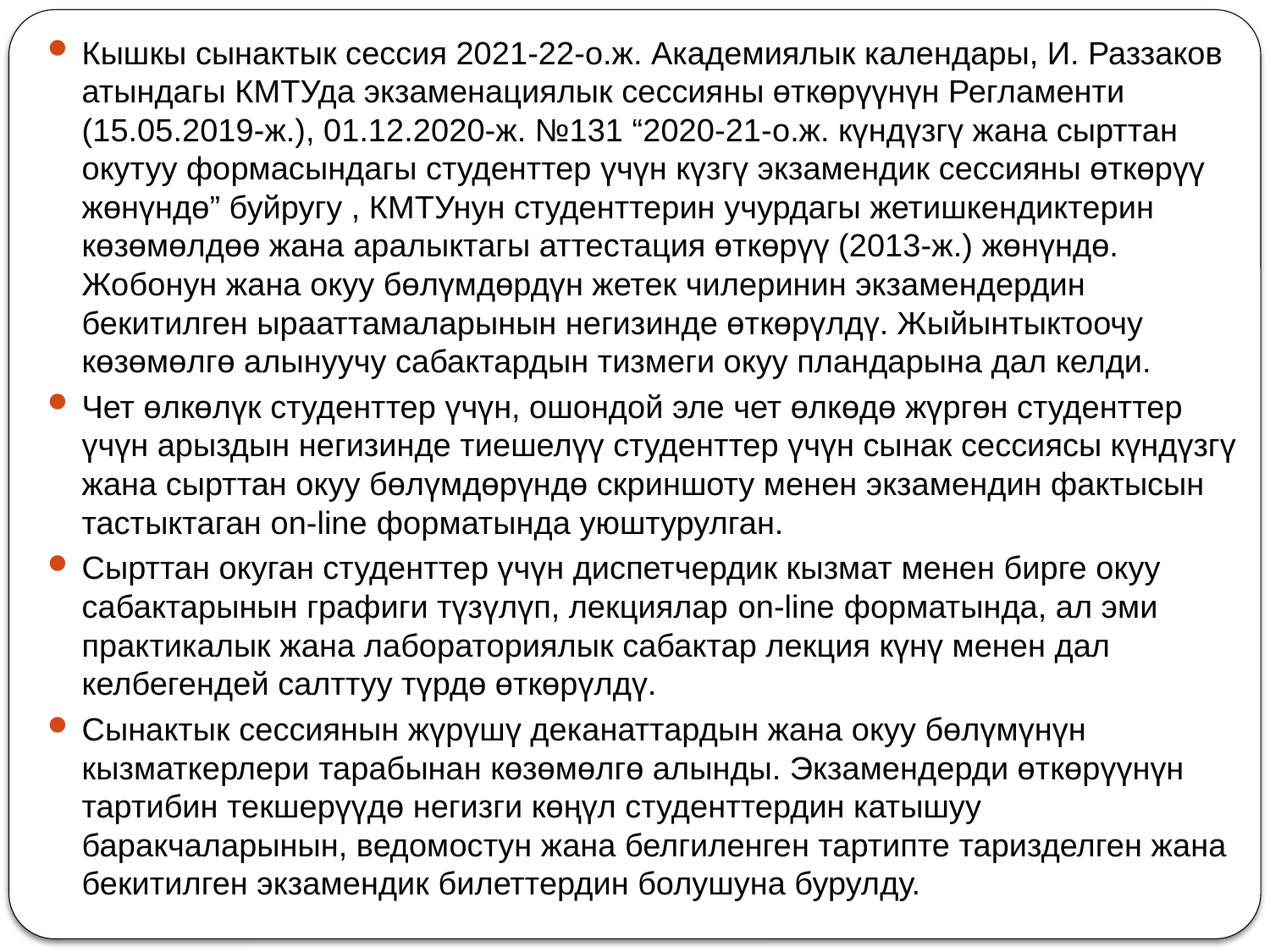

Кышкы сынактык сессия 2021-22-о.ж. Академиялык календары, И. Раззаков атындагы КМТУда экзаменациялык сессияны өткөрүүнүн Регламенти (15.05.2019-ж.), 01.12.2020-ж. №131 “2020-21-о.ж. күндүзгү жана сырттан окутуу формасындагы студенттер үчүн күзгү экзамендик сессияны өткөрүү жөнүндө” буйругу , КМТУнун студенттерин учурдагы жетишкендиктерин көзөмөлдөө жана аралыктагы аттестация өткөрүү (2013-ж.) жөнүндө. Жобонун жана окуу бөлүмдөрдүн жетек чилеринин экзамендердин бекитилген ырааттамаларынын негизинде өткөрүлдү. Жыйынтыктоочу көзөмөлгө алынуучу сабактардын тизмеги окуу пландарына дал келди.
Чет өлкөлүк студенттер үчүн, ошондой эле чет өлкөдө жүргөн студенттер үчүн арыздын негизинде тиешелүү студенттер үчүн сынак сессиясы күндүзгү жана сырттан окуу бөлүмдөрүндө скриншоту менен экзамендин фактысын тастыктаган on-line форматында уюштурулган.
Сырттан окуган студенттер үчүн диспетчердик кызмат менен бирге окуу сабактарынын графиги түзүлүп, лекциялар on-line форматында, ал эми практикалык жана лабораториялык сабактар лекция күнү менен дал келбегендей салттуу түрдө өткөрүлдү.
Сынактык сессиянын жүрүшү деканаттардын жана окуу бөлүмүнүн кызматкерлери тарабынан көзөмөлгө алынды. Экзамендерди өткөрүүнүн тартибин текшерүүдө негизги көңүл студенттердин катышуу баракчаларынын, ведомостун жана белгиленген тартипте таризделген жана бекитилген экзамендик билеттердин болушуна бурулду.